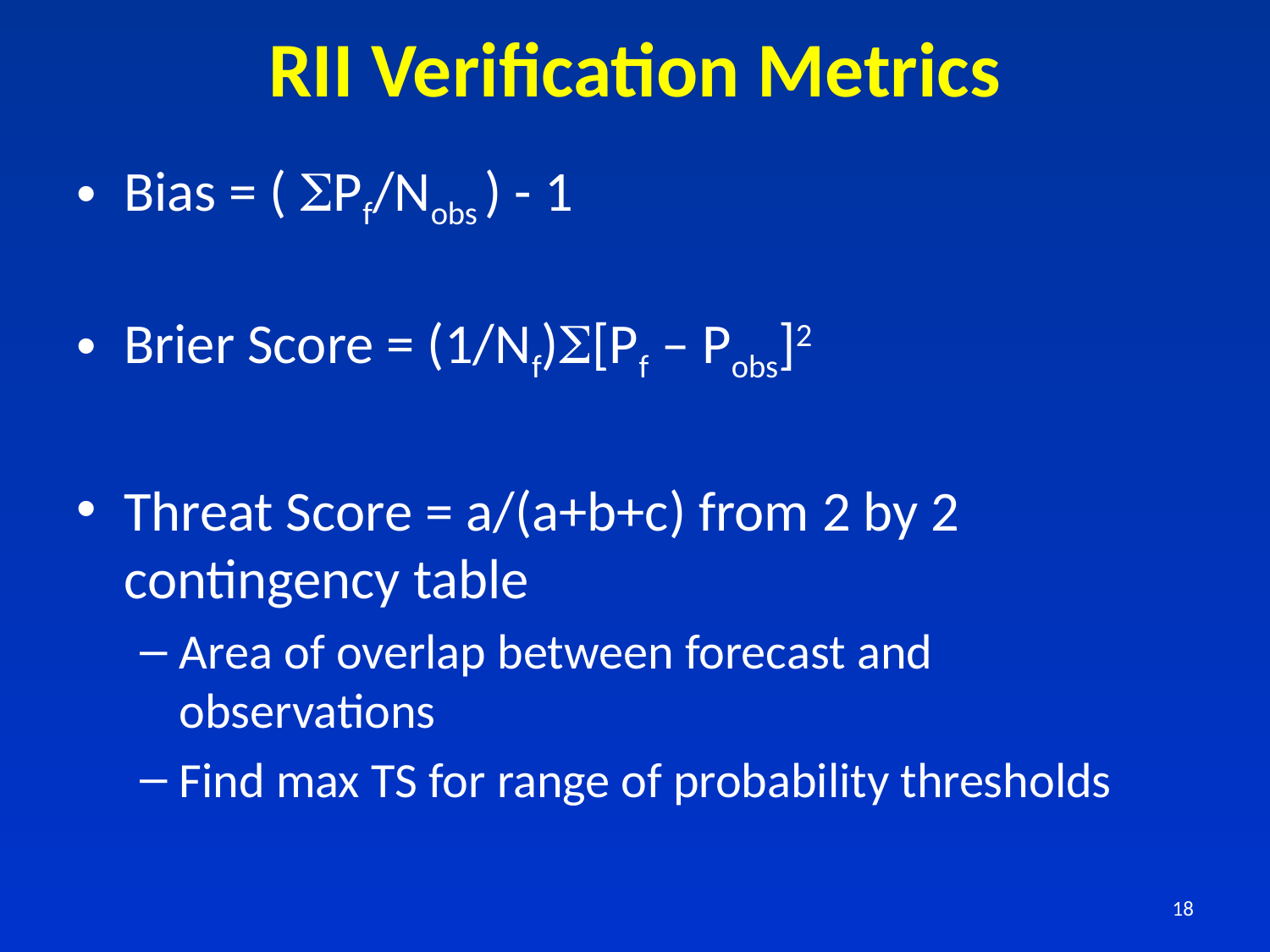

# RII Verification Metrics
Bias = ( ΣPf/Nobs ) - 1

Brier Score = (1/Nf)Σ[Pf – Pobs]2

Threat Score = a/(a+b+c) from 2 by 2 contingency table
Area of overlap between forecast and observations
Find max TS for range of probability thresholds
18